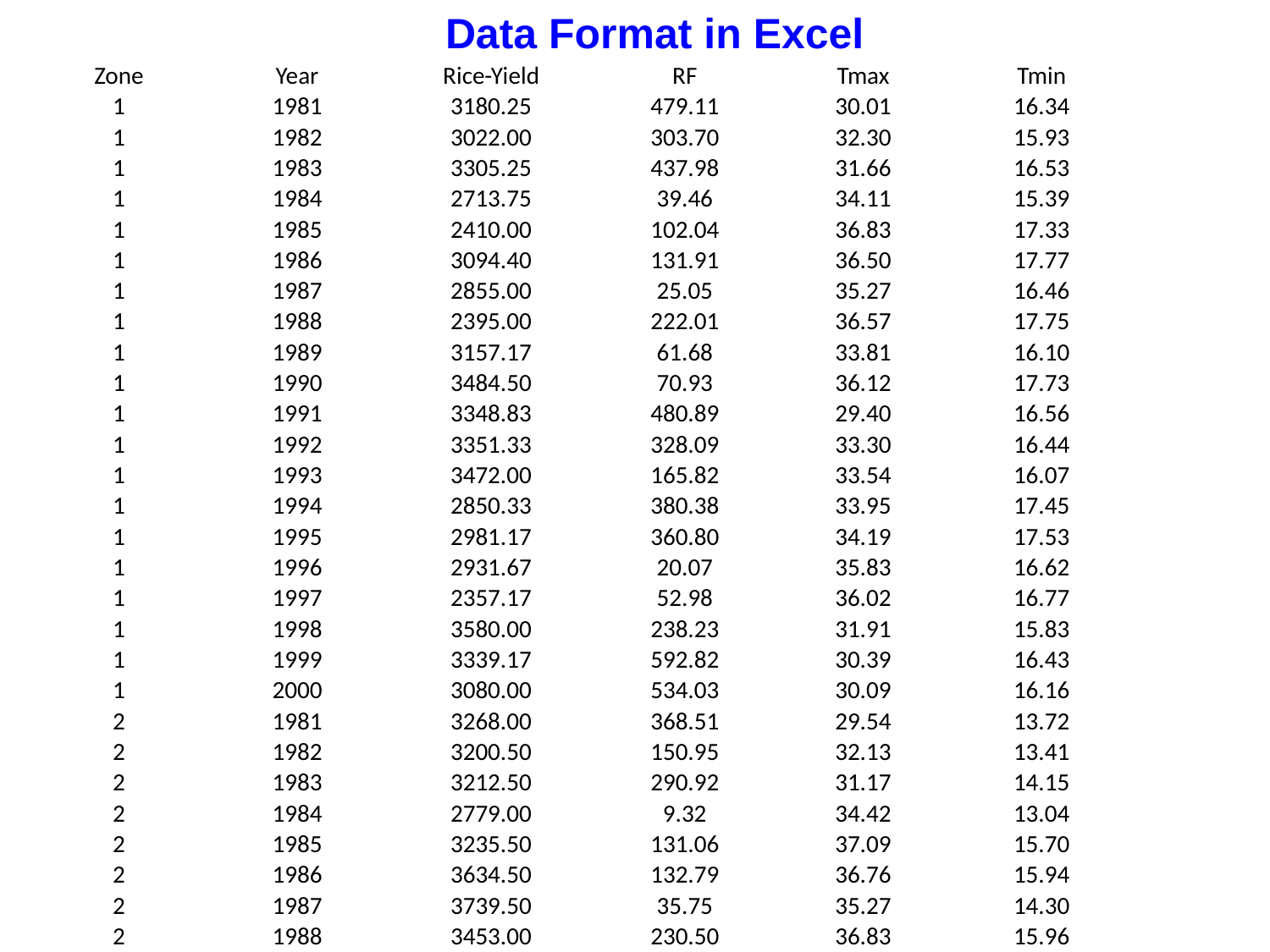

Data Format in Excel
| Zone | Year | Rice-Yield | RF | Tmax | Tmin |
| --- | --- | --- | --- | --- | --- |
| 1 | 1981 | 3180.25 | 479.11 | 30.01 | 16.34 |
| 1 | 1982 | 3022.00 | 303.70 | 32.30 | 15.93 |
| 1 | 1983 | 3305.25 | 437.98 | 31.66 | 16.53 |
| 1 | 1984 | 2713.75 | 39.46 | 34.11 | 15.39 |
| 1 | 1985 | 2410.00 | 102.04 | 36.83 | 17.33 |
| 1 | 1986 | 3094.40 | 131.91 | 36.50 | 17.77 |
| 1 | 1987 | 2855.00 | 25.05 | 35.27 | 16.46 |
| 1 | 1988 | 2395.00 | 222.01 | 36.57 | 17.75 |
| 1 | 1989 | 3157.17 | 61.68 | 33.81 | 16.10 |
| 1 | 1990 | 3484.50 | 70.93 | 36.12 | 17.73 |
| 1 | 1991 | 3348.83 | 480.89 | 29.40 | 16.56 |
| 1 | 1992 | 3351.33 | 328.09 | 33.30 | 16.44 |
| 1 | 1993 | 3472.00 | 165.82 | 33.54 | 16.07 |
| 1 | 1994 | 2850.33 | 380.38 | 33.95 | 17.45 |
| 1 | 1995 | 2981.17 | 360.80 | 34.19 | 17.53 |
| 1 | 1996 | 2931.67 | 20.07 | 35.83 | 16.62 |
| 1 | 1997 | 2357.17 | 52.98 | 36.02 | 16.77 |
| 1 | 1998 | 3580.00 | 238.23 | 31.91 | 15.83 |
| 1 | 1999 | 3339.17 | 592.82 | 30.39 | 16.43 |
| 1 | 2000 | 3080.00 | 534.03 | 30.09 | 16.16 |
| 2 | 1981 | 3268.00 | 368.51 | 29.54 | 13.72 |
| 2 | 1982 | 3200.50 | 150.95 | 32.13 | 13.41 |
| 2 | 1983 | 3212.50 | 290.92 | 31.17 | 14.15 |
| 2 | 1984 | 2779.00 | 9.32 | 34.42 | 13.04 |
| 2 | 1985 | 3235.50 | 131.06 | 37.09 | 15.70 |
| 2 | 1986 | 3634.50 | 132.79 | 36.76 | 15.94 |
| 2 | 1987 | 3739.50 | 35.75 | 35.27 | 14.30 |
| 2 | 1988 | 3453.00 | 230.50 | 36.83 | 15.96 |
| 2 | 1989 | 3907.67 | 20.88 | 33.97 | 13.89 |